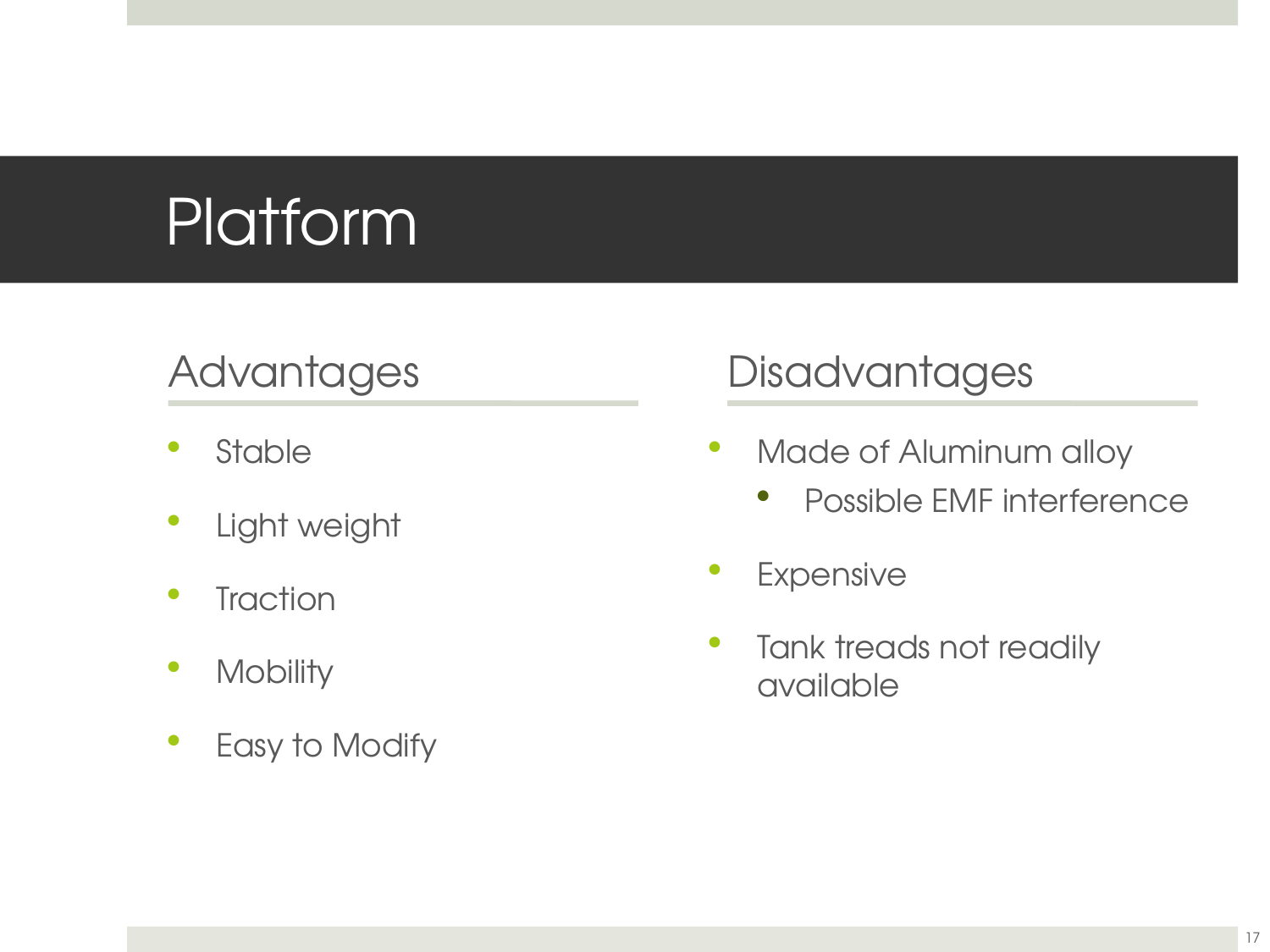

# Platform
Advantages
Disadvantages
Stable
Light weight
Traction
Mobility
Easy to Modify

Made of Aluminum alloy
Possible EMF interference
Expensive
Tank treads not readily available
17